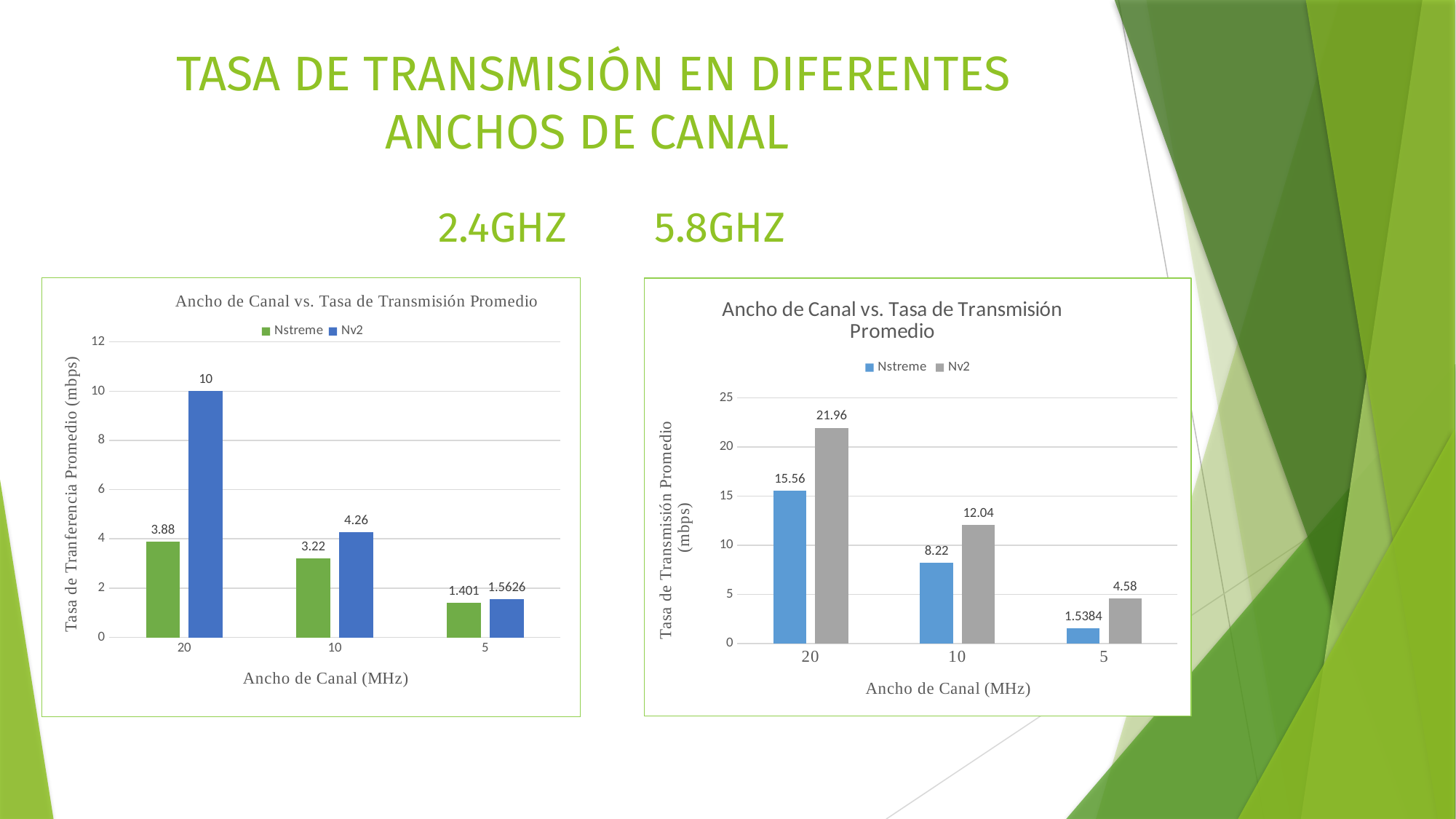

# TASA DE TRANSMISIÓN EN DIFERENTES ANCHOS DE CANAL
2.4GHZ									5.8GHZ

### Chart: Ancho de Canal vs. Tasa de Transmisión Promedio

| Category |  |  |
|---|---|---|
| 20 | 3.88 | 10.0 |
| 10 | 3.2199999999999998 | 4.26 |
| 5 | 1.401 | 1.5626000000000002 |

### Chart: Ancho de Canal vs. Tasa de Transmisión Promedio

| Category |  |  |
|---|---|---|
| 20 | 15.559999999999999 | 21.96 |
| 10 | 8.219999999999999 | 12.040000000000001 |
| 5 | 1.5383999999999998 | 4.58 |